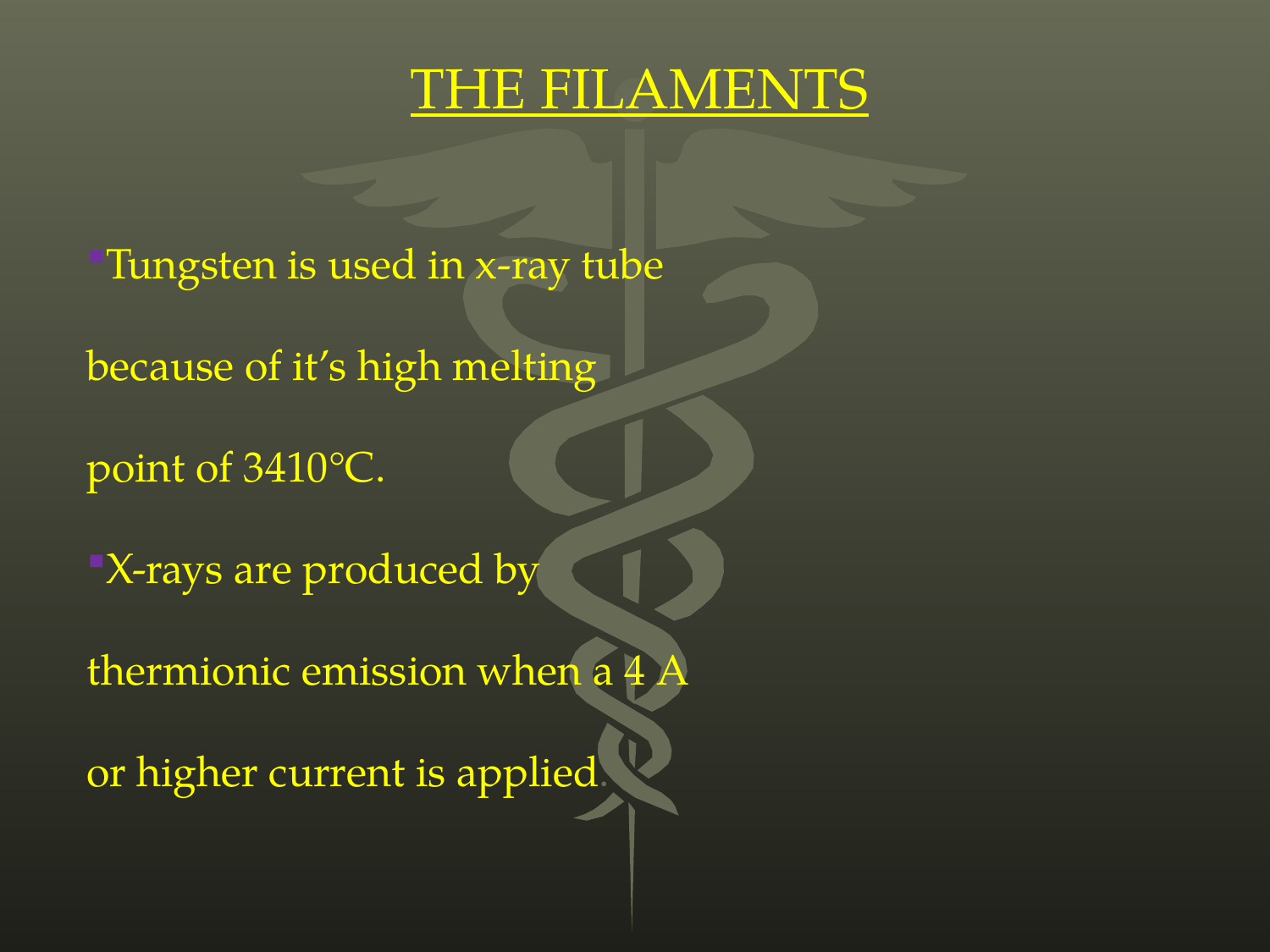

THE FILAMENTS
Tungsten is used in x-ray tube because of it’s high melting point of 3410°C.
X-rays are produced by thermionic emission when a 4 A or higher current is applied.